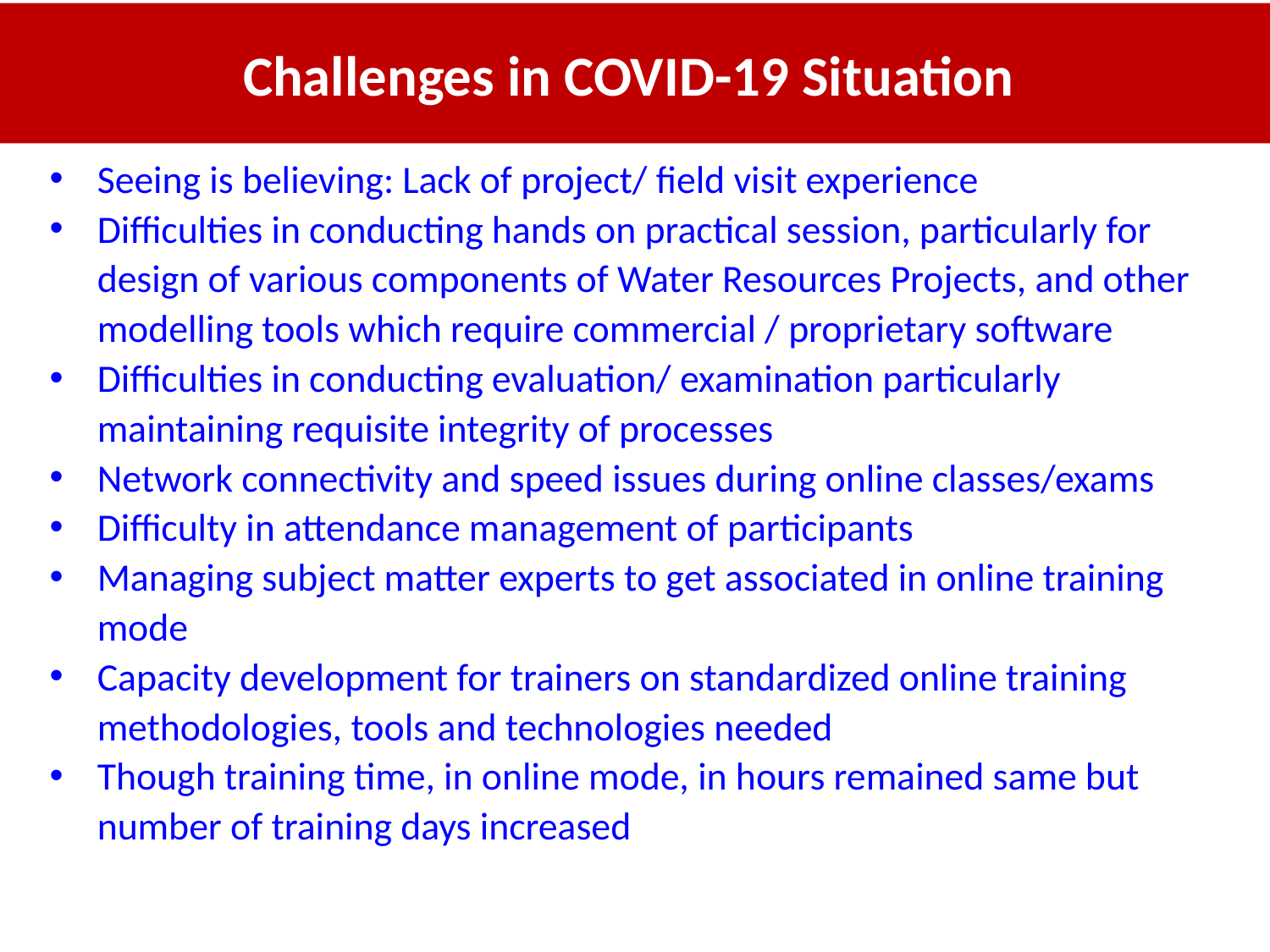

Challenges in COVID-19 Situation
Seeing is believing: Lack of project/ field visit experience
Difficulties in conducting hands on practical session, particularly for design of various components of Water Resources Projects, and other modelling tools which require commercial / proprietary software
Difficulties in conducting evaluation/ examination particularly maintaining requisite integrity of processes
Network connectivity and speed issues during online classes/exams
Difficulty in attendance management of participants
Managing subject matter experts to get associated in online training mode
Capacity development for trainers on standardized online training methodologies, tools and technologies needed
Though training time, in online mode, in hours remained same but number of training days increased